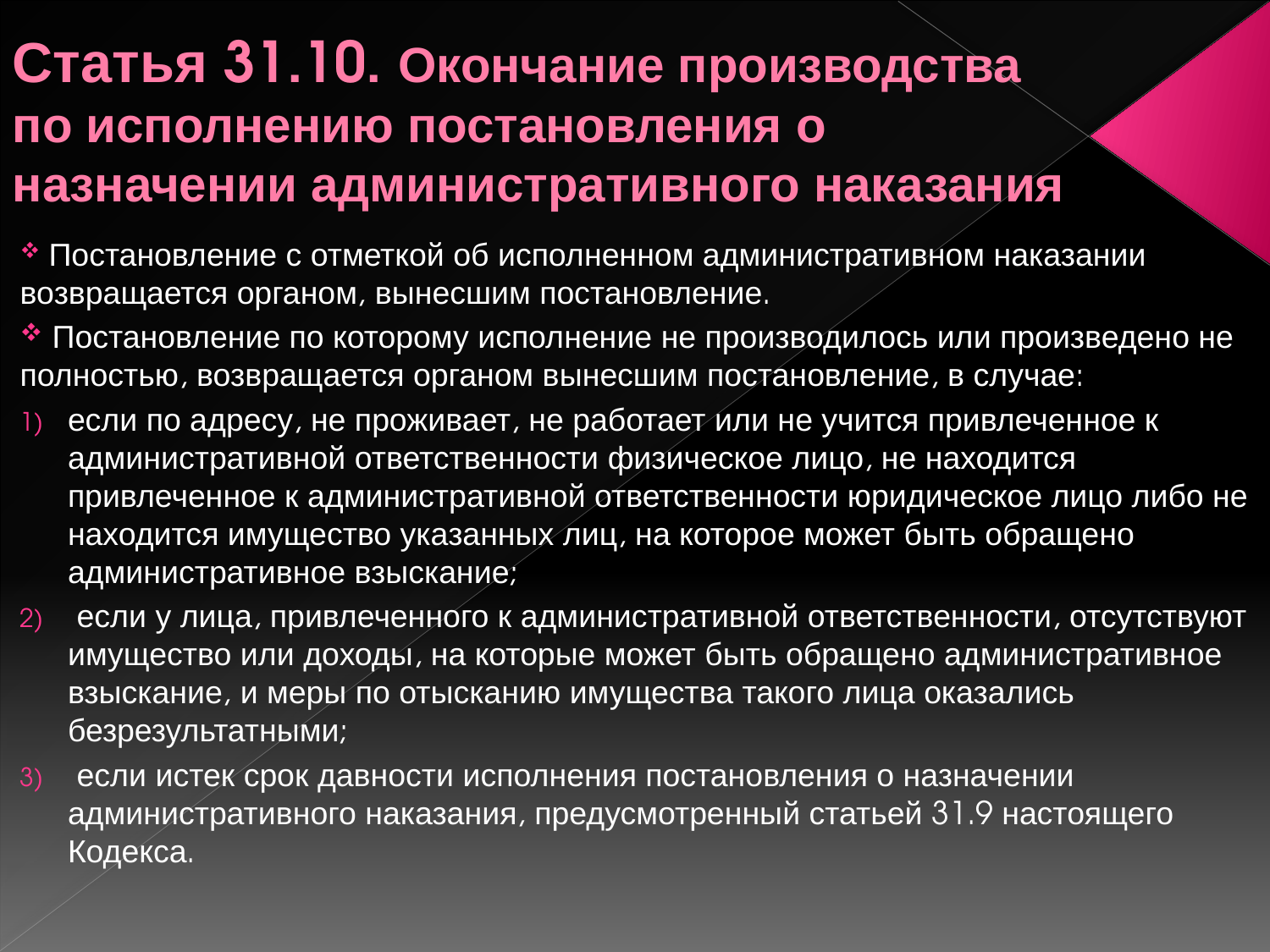

# Статья 31.10. Окончание производства по исполнению постановления о назначении административного наказания
 Постановление с отметкой об исполненном административном наказании возвращается органом, вынесшим постановление.
 Постановление по которому исполнение не производилось или произведено не полностью, возвращается органом вынесшим постановление, в случае:
если по адресу, не проживает, не работает или не учится привлеченное к административной ответственности физическое лицо, не находится привлеченное к административной ответственности юридическое лицо либо не находится имущество указанных лиц, на которое может быть обращено административное взыскание;
 если у лица, привлеченного к административной ответственности, отсутствуют имущество или доходы, на которые может быть обращено административное взыскание, и меры по отысканию имущества такого лица оказались безрезультатными;
 если истек срок давности исполнения постановления о назначении административного наказания, предусмотренный статьей 31.9 настоящего Кодекса.